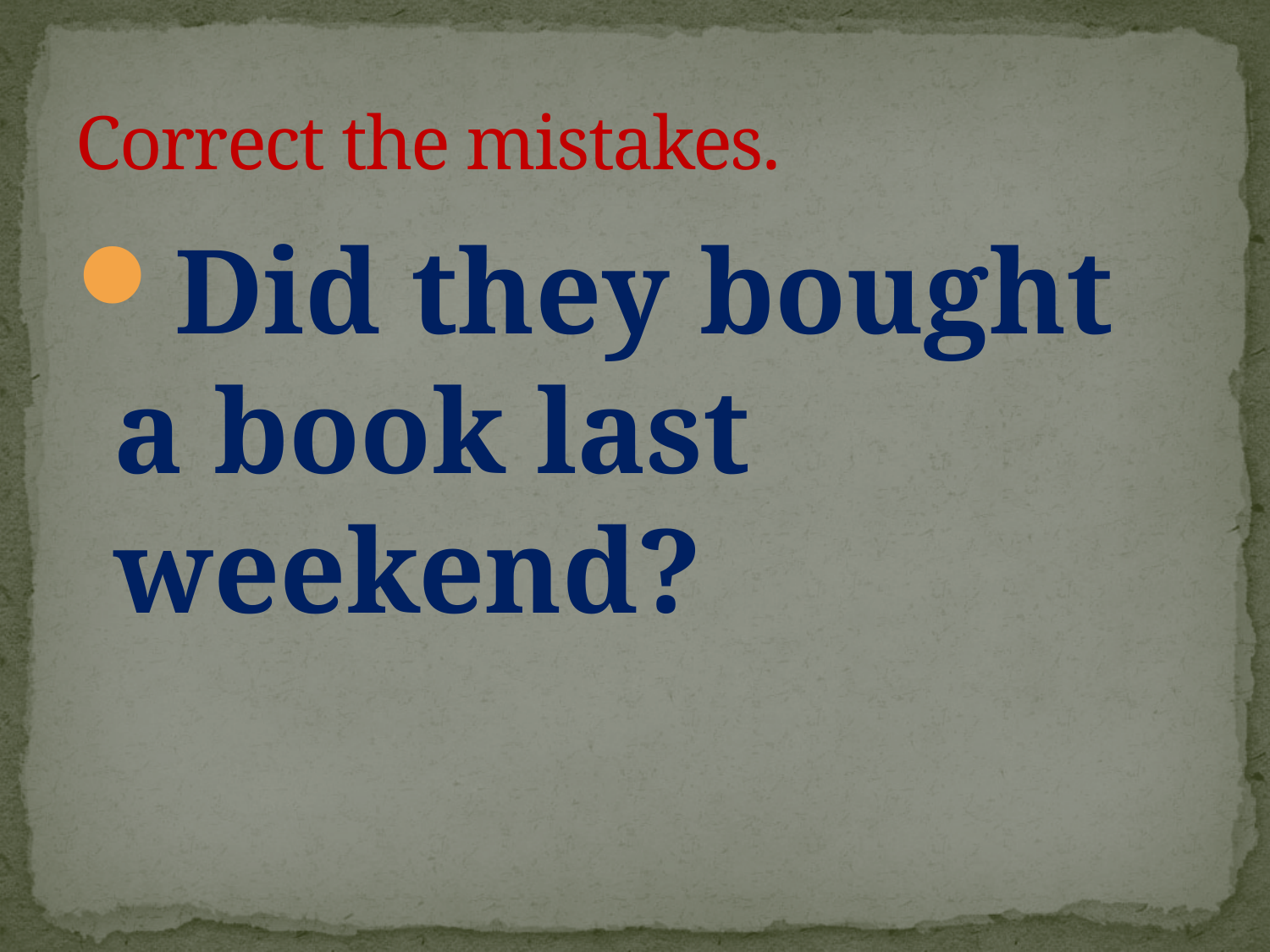

# Correct the mistakes.
Did they bought a book last weekend?